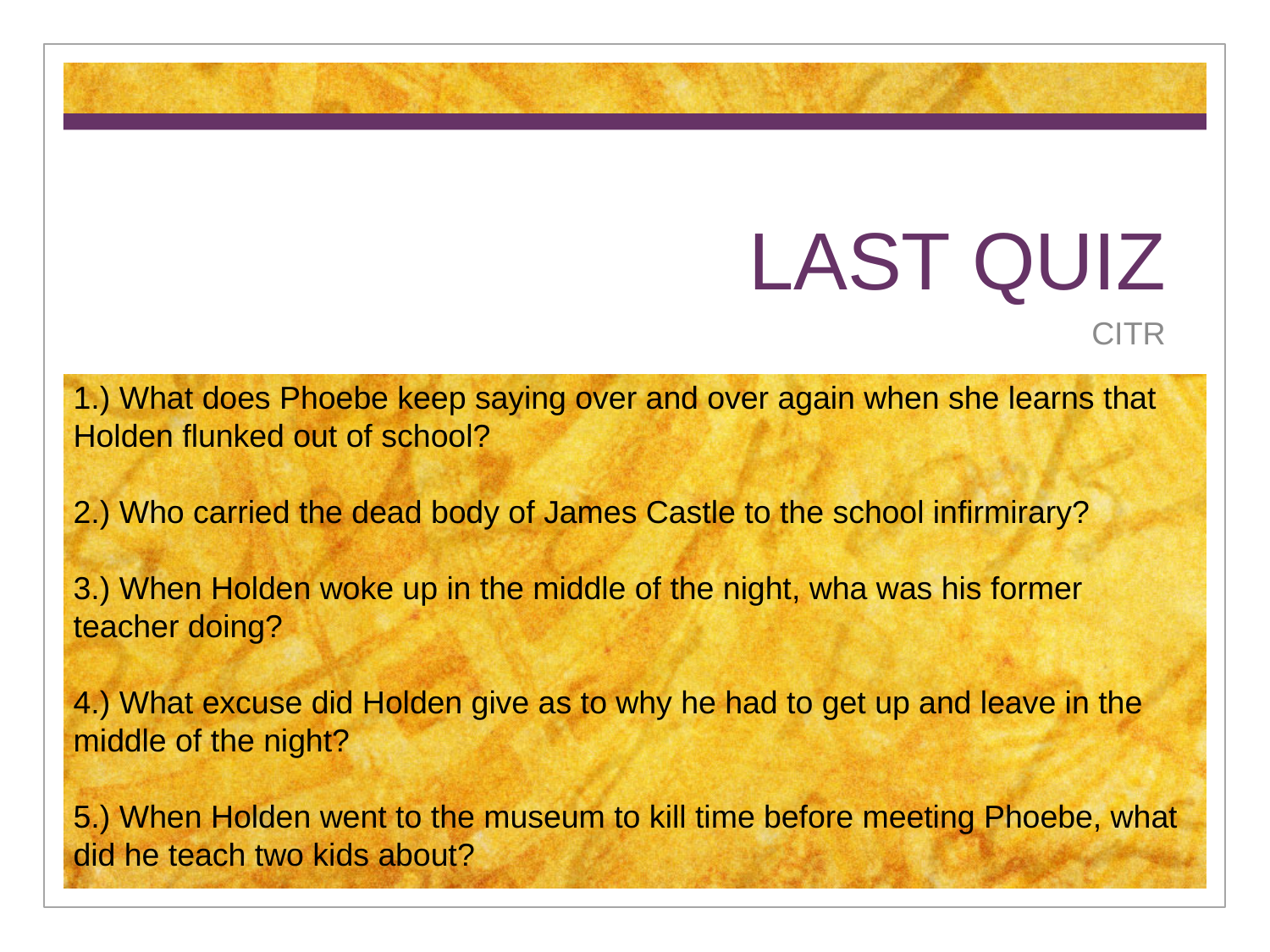

# LAST QUIZ
CITR
1.) What does Phoebe keep saying over and over again when she learns that Holden flunked out of school?

2.) Who carried the dead body of James Castle to the school infirmirary?

3.) When Holden woke up in the middle of the night, wha was his former teacher doing?

4.) What excuse did Holden give as to why he had to get up and leave in the middle of the night?

5.) When Holden went to the museum to kill time before meeting Phoebe, what did he teach two kids about?